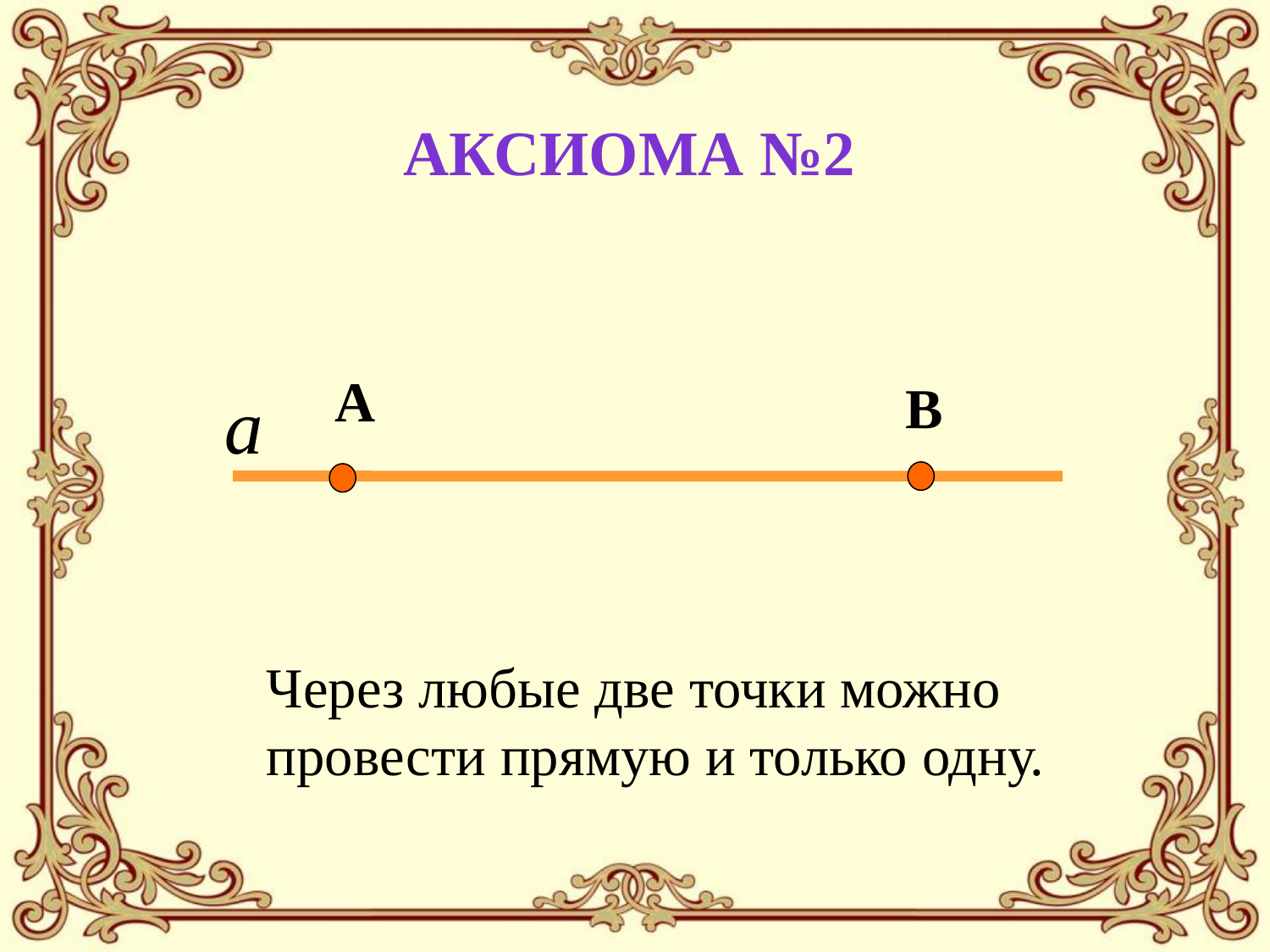

Аксиома №2
А

В

а

Через любые две точки можно провести прямую и только одну.